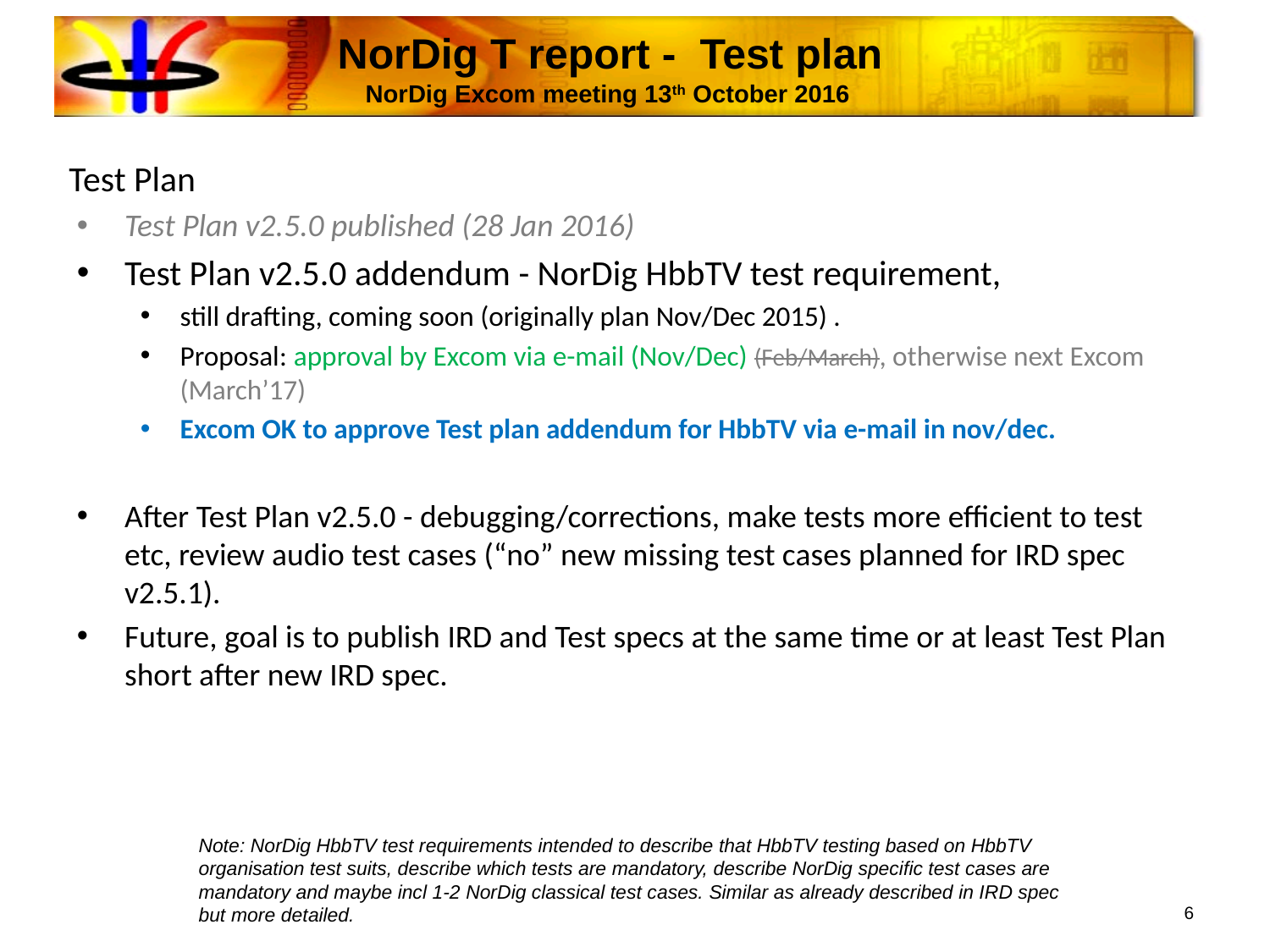

# NorDig T report -  Test plan NorDig Excom meeting 13th October 2016
Test Plan
Test Plan v2.5.0 published (28 Jan 2016)
Test Plan v2.5.0 addendum - NorDig HbbTV test requirement,
still drafting, coming soon (originally plan Nov/Dec 2015) .
Proposal: approval by Excom via e-mail (Nov/Dec) (Feb/March), otherwise next Excom (March’17)
Excom OK to approve Test plan addendum for HbbTV via e-mail in nov/dec.

After Test Plan v2.5.0 - debugging/corrections, make tests more efficient to test etc, review audio test cases (“no” new missing test cases planned for IRD spec v2.5.1).
Future, goal is to publish IRD and Test specs at the same time or at least Test Plan short after new IRD spec.

Note: NorDig HbbTV test requirements intended to describe that HbbTV testing based on HbbTV organisation test suits, describe which tests are mandatory, describe NorDig specific test cases are mandatory and maybe incl 1-2 NorDig classical test cases. Similar as already described in IRD spec but more detailed.
6